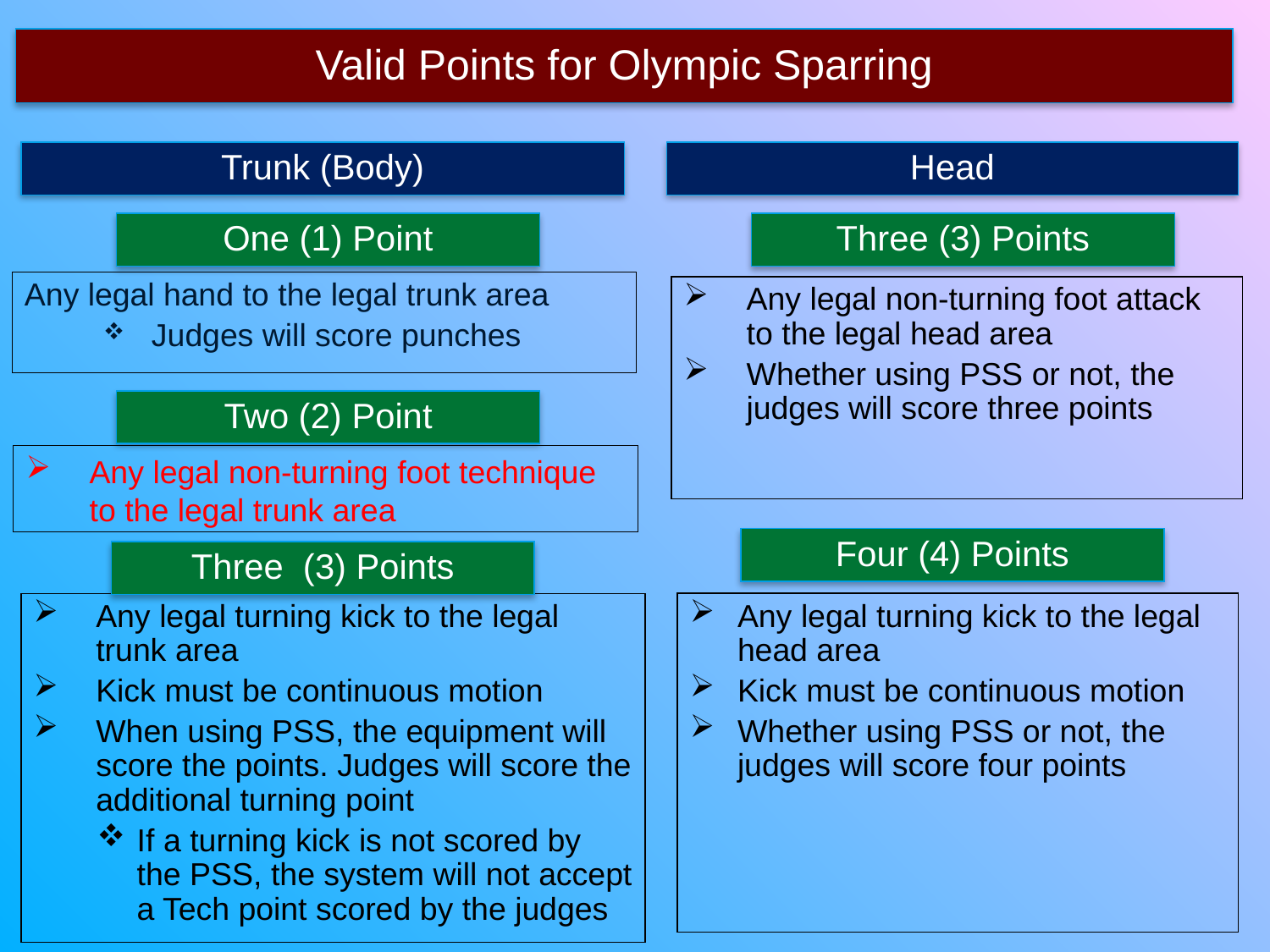

Valid Points for Olympic Sparring
Trunk (Body)
Head
One (1) Point
Three (3) Points
Any legal hand to the legal trunk area
Judges will score punches

Any legal non-turning foot attack to the legal head area
Whether using PSS or not, the judges will score three points
Two (2) Point
Any legal non-turning foot technique  to the legal trunk area
Four (4) Points
Three  (3) Points
Any legal turning kick to the legal head area
Kick must be continuous motion
Whether using PSS or not, the judges will score four points
Any legal turning kick to the legal trunk area
Kick must be continuous motion
When using PSS, the equipment will score the points. Judges will score the additional turning point
If a turning kick is not scored by the PSS, the system will not accept a Tech point scored by the judges